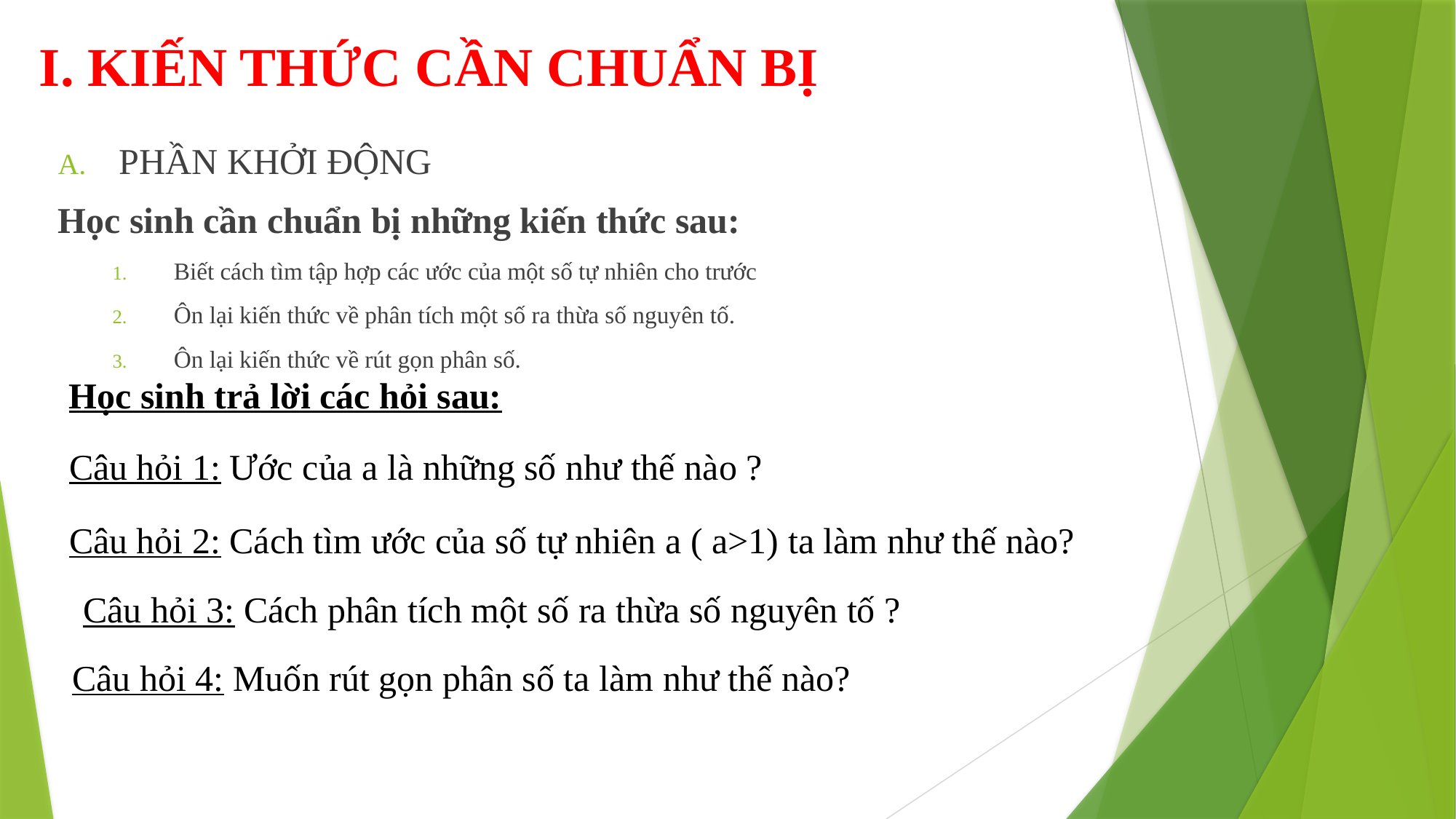

# I. KIẾN THỨC CẦN CHUẨN BỊ
PHẦN KHỞI ĐỘNG
Học sinh cần chuẩn bị những kiến thức sau:
Biết cách tìm tập hợp các ước của một số tự nhiên cho trước
Ôn lại kiến thức về phân tích một số ra thừa số nguyên tố.
Ôn lại kiến thức về rút gọn phân số.

Học sinh trả lời các hỏi sau:
Câu hỏi 1: Ước của a là những số như thế nào ?
Câu hỏi 2: Cách tìm ước của số tự nhiên a ( a>1) ta làm như thế nào?
Câu hỏi 3: Cách phân tích một số ra thừa số nguyên tố ?
Câu hỏi 4: Muốn rút gọn phân số ta làm như thế nào?